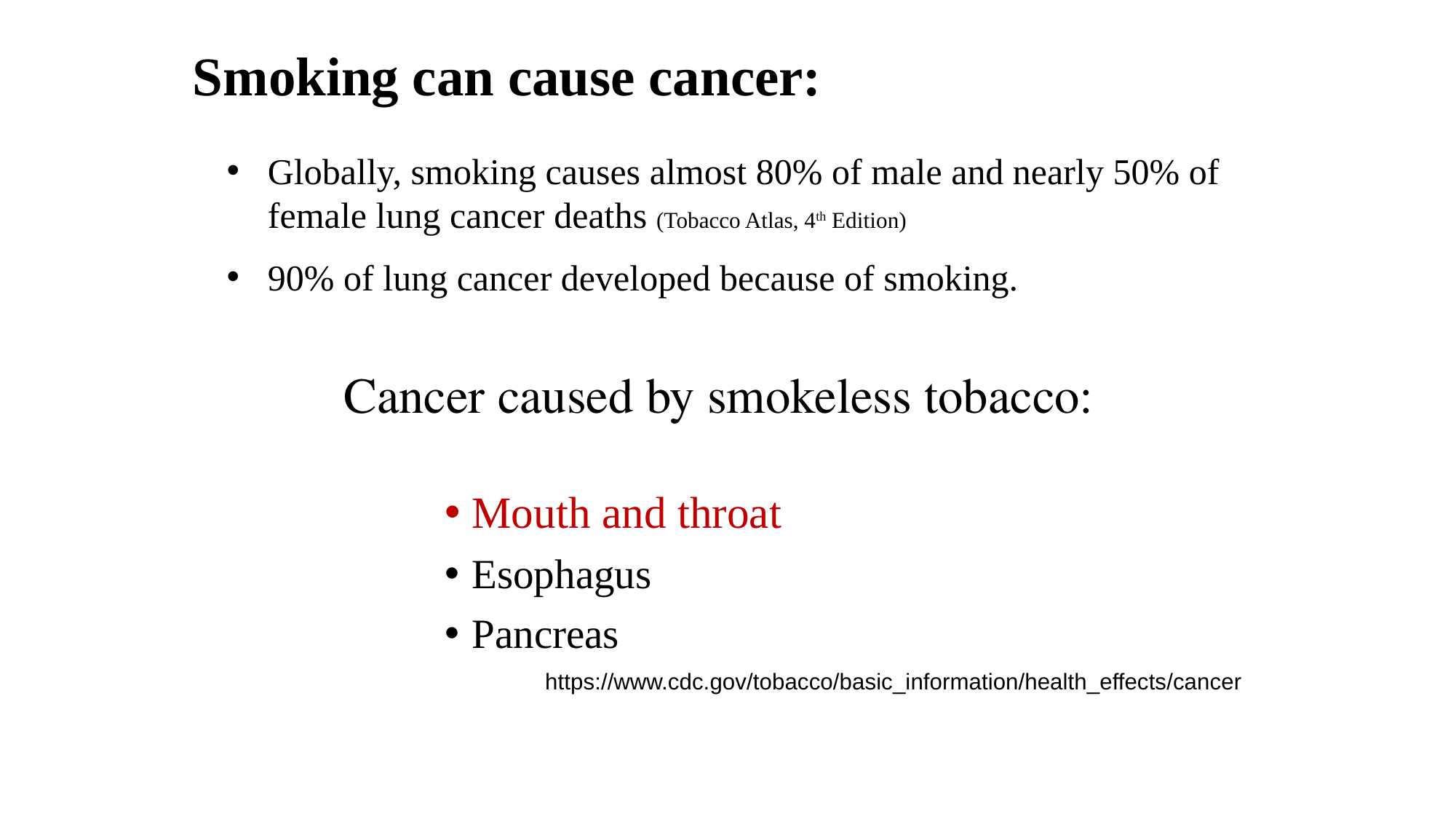

# Smoking can cause cancer:
Globally, smoking causes almost 80% of male and nearly 50% of female lung cancer deaths (Tobacco Atlas, 4th Edition)

90% of lung cancer developed because of smoking.
Cancer caused by smokeless tobacco:
Mouth and throat
Esophagus
Pancreas

https://www.cdc.gov/tobacco/basic_information/health_effects/cancer